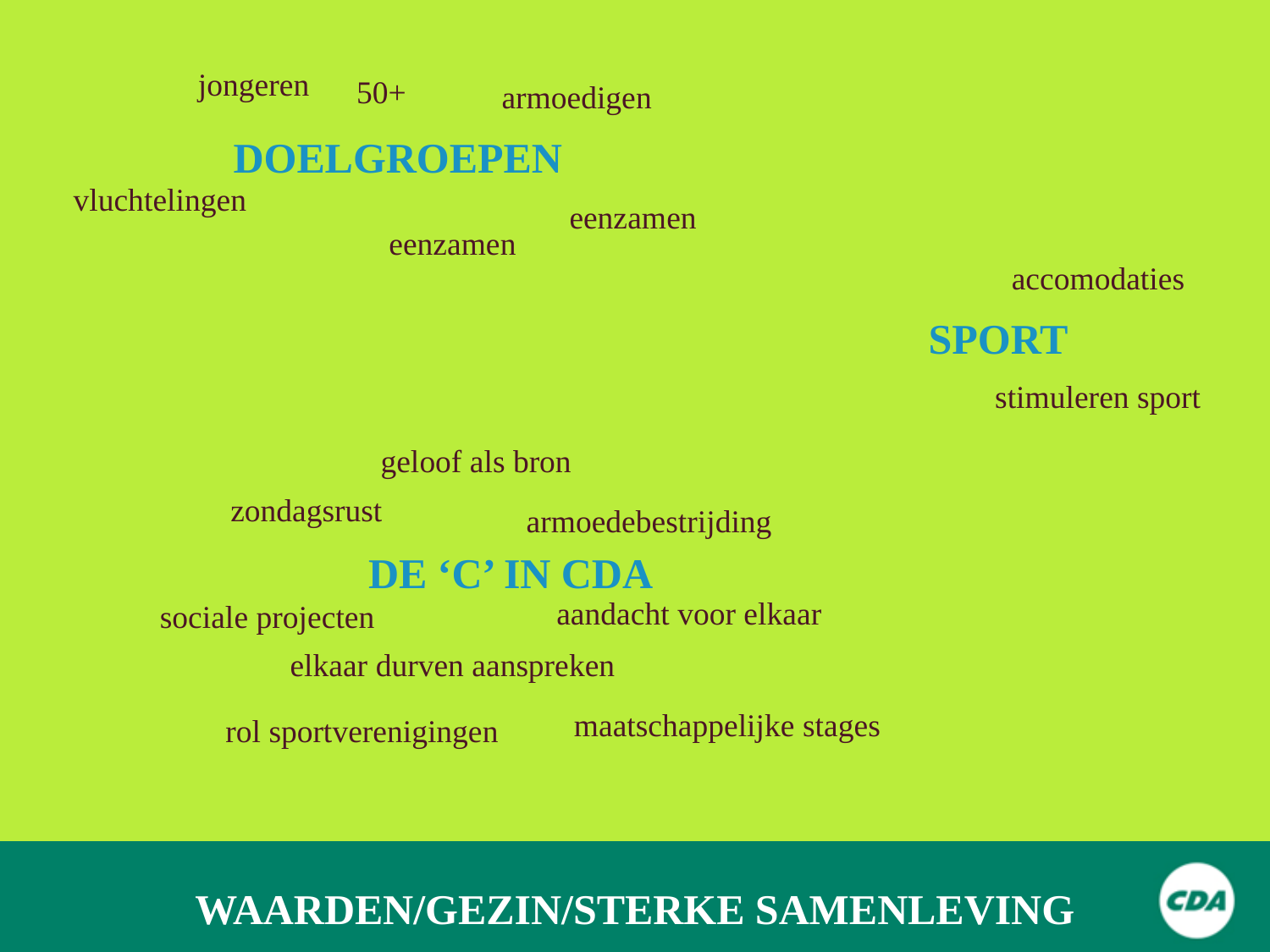

jongeren
50+
armoedigen
DOELGROEPEN
vluchtelingen
eenzamen
eenzamen
accomodaties
SPORT
stimuleren sport
geloof als bron
zondagsrust
armoedebestrijding
DE ‘C’ IN CDA
aandacht voor elkaar
sociale projecten
elkaar durven aanspreken
maatschappelijke stages
rol sportverenigingen
WAARDEN/GEZIN/STERKE SAMENLEVING